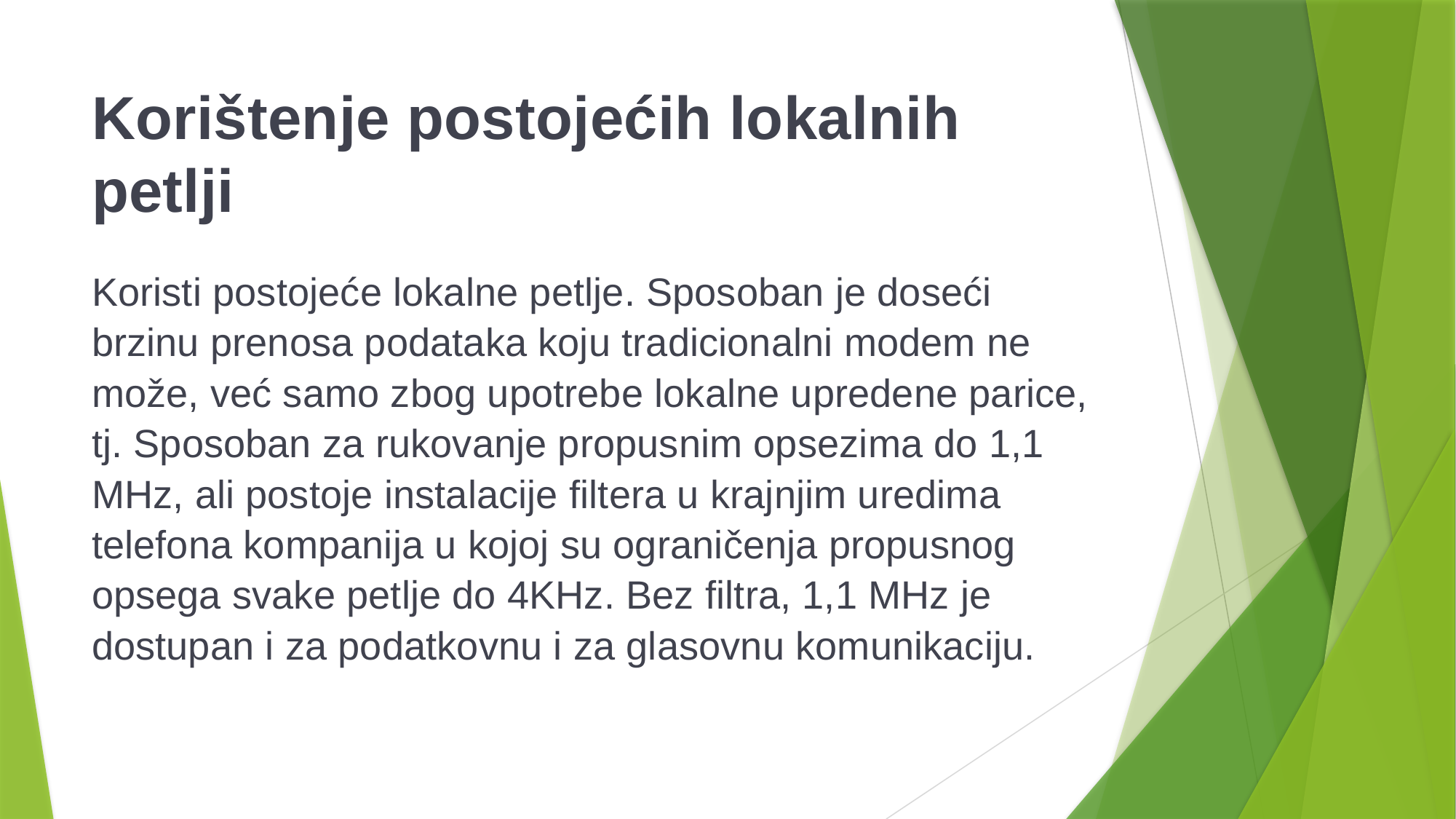

# Korištenje postojećih lokalnih petlji
Koristi postojeće lokalne petlje. Sposoban je doseći brzinu prenosa podataka koju tradicionalni modem ne može, već samo zbog upotrebe lokalne upredene parice, tj. Sposoban za rukovanje propusnim opsezima do 1,1 MHz, ali postoje instalacije filtera u krajnjim uredima telefona kompanija u kojoj su ograničenja propusnog opsega svake petlje do 4KHz. Bez filtra, 1,1 MHz je dostupan i za podatkovnu i za glasovnu komunikaciju.